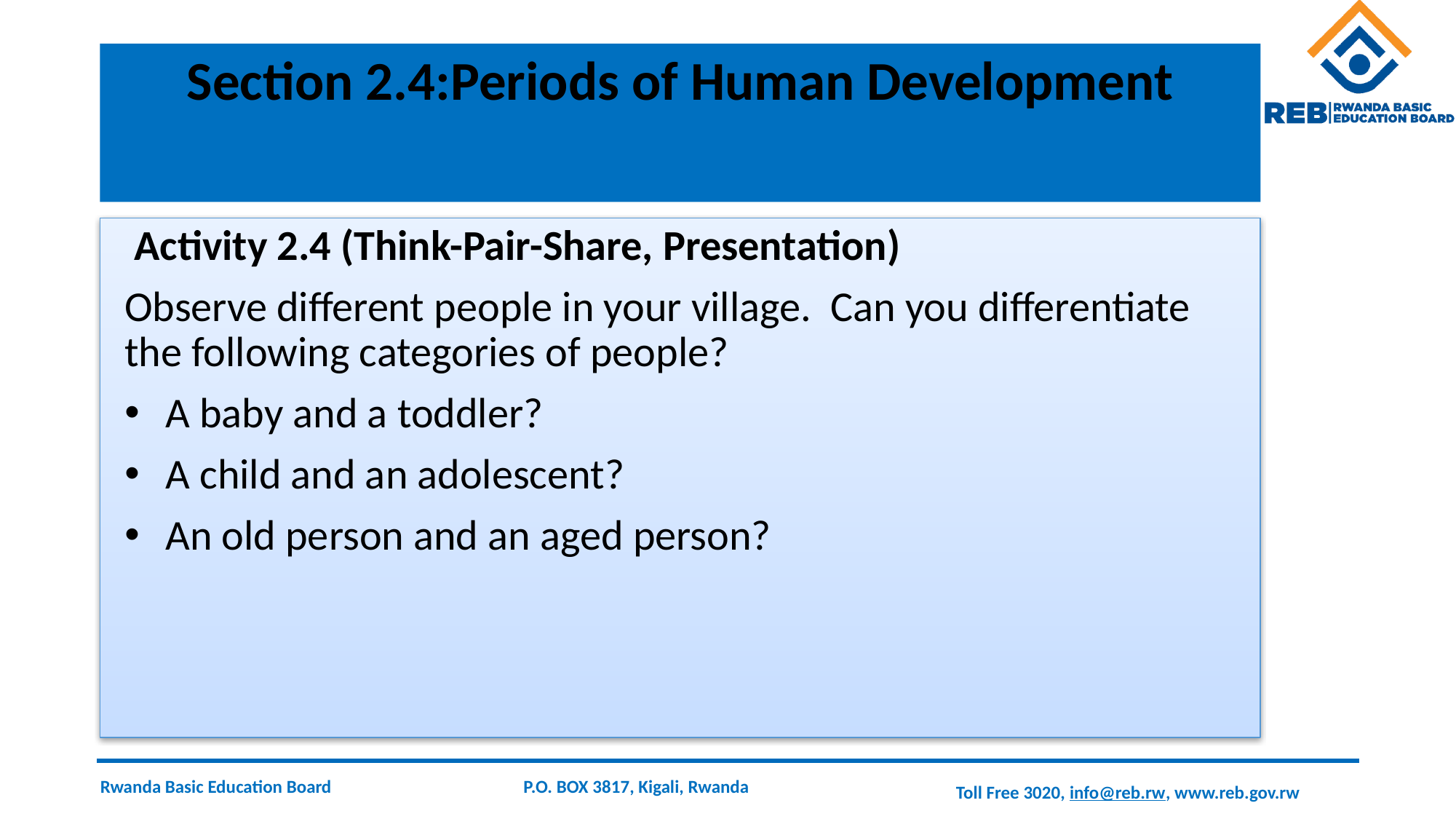

# Section 2.4:Periods of Human Development
 Activity 2.4 (Think-Pair-Share, Presentation)
Observe different people in your village.  Can you differentiate the following categories of people?
A baby and a toddler?
A child and an adolescent?
An old person and an aged person?